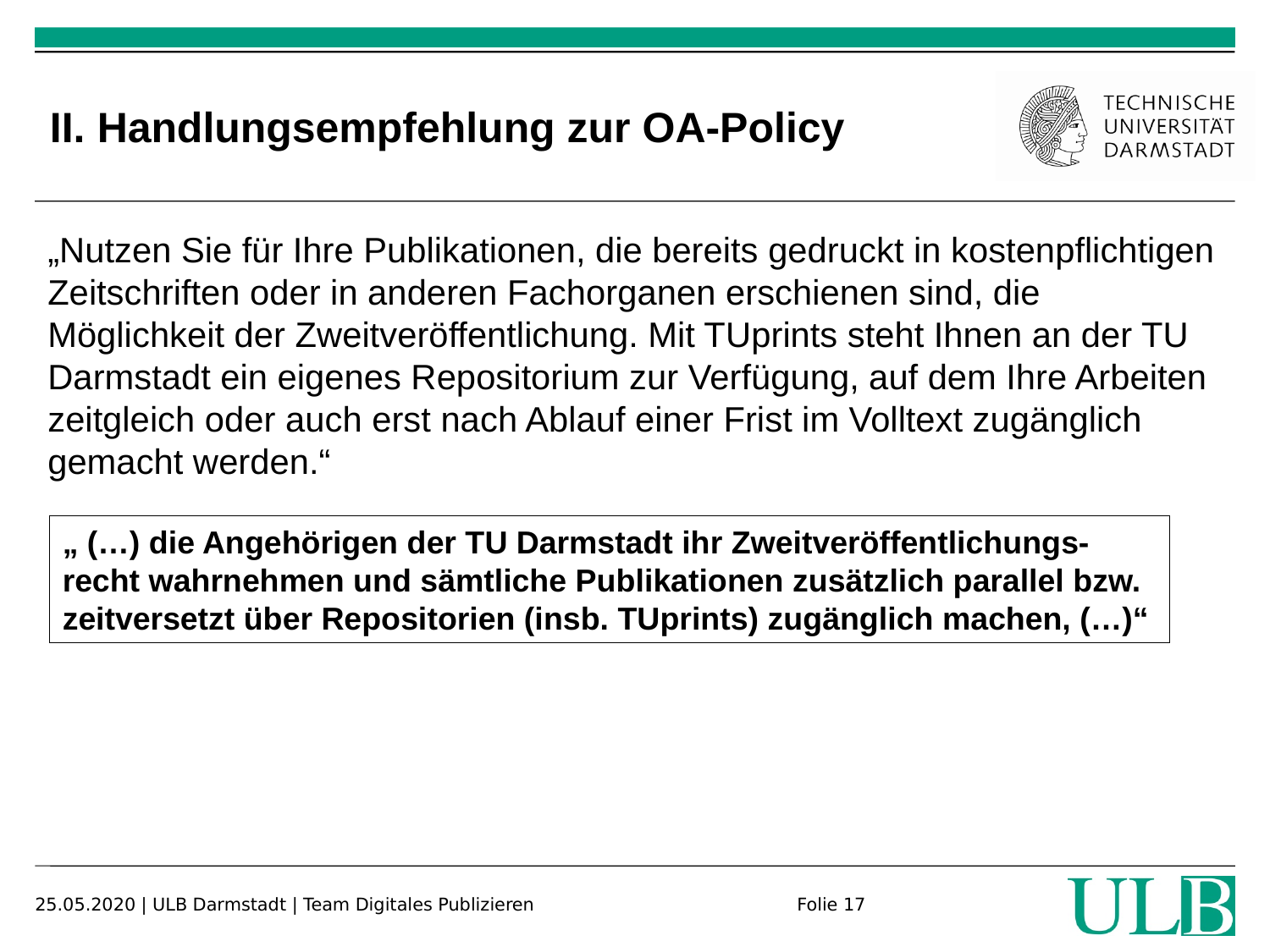

# II. Handlungsempfehlung zur OA-Policy
„Nutzen Sie für Ihre Publikationen, die bereits gedruckt in kostenpflichtigen Zeitschriften oder in anderen Fachorganen erschienen sind, die Möglichkeit der Zweitveröffentlichung. Mit TUprints steht Ihnen an der TU Darmstadt ein eigenes Repositorium zur Verfügung, auf dem Ihre Arbeiten zeitgleich oder auch erst nach Ablauf einer Frist im Volltext zugänglich gemacht werden.“

„ (…) die Angehörigen der TU Darmstadt ihr Zweitveröffentlichungs-recht wahrnehmen und sämtliche Publikationen zusätzlich parallel bzw. zeitversetzt über Repositorien (insb. TUprints) zugänglich machen, (…)“
25.05.2020 | ULB Darmstadt | Team Digitales Publizieren			Folie 17